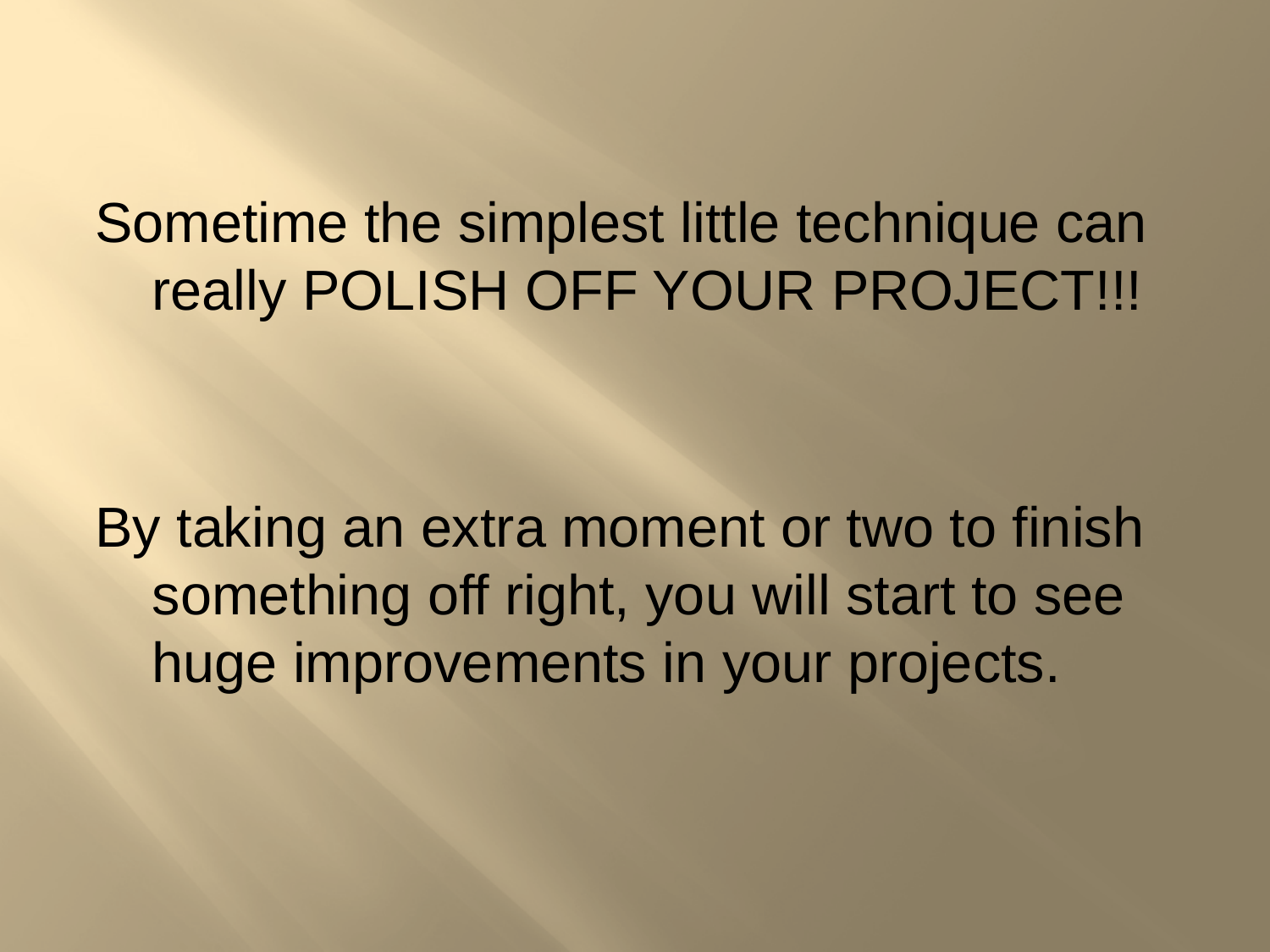

Sometime the simplest little technique can really POLISH OFF YOUR PROJECT!!!

By taking an extra moment or two to finish something off right, you will start to see huge improvements in your projects.
#